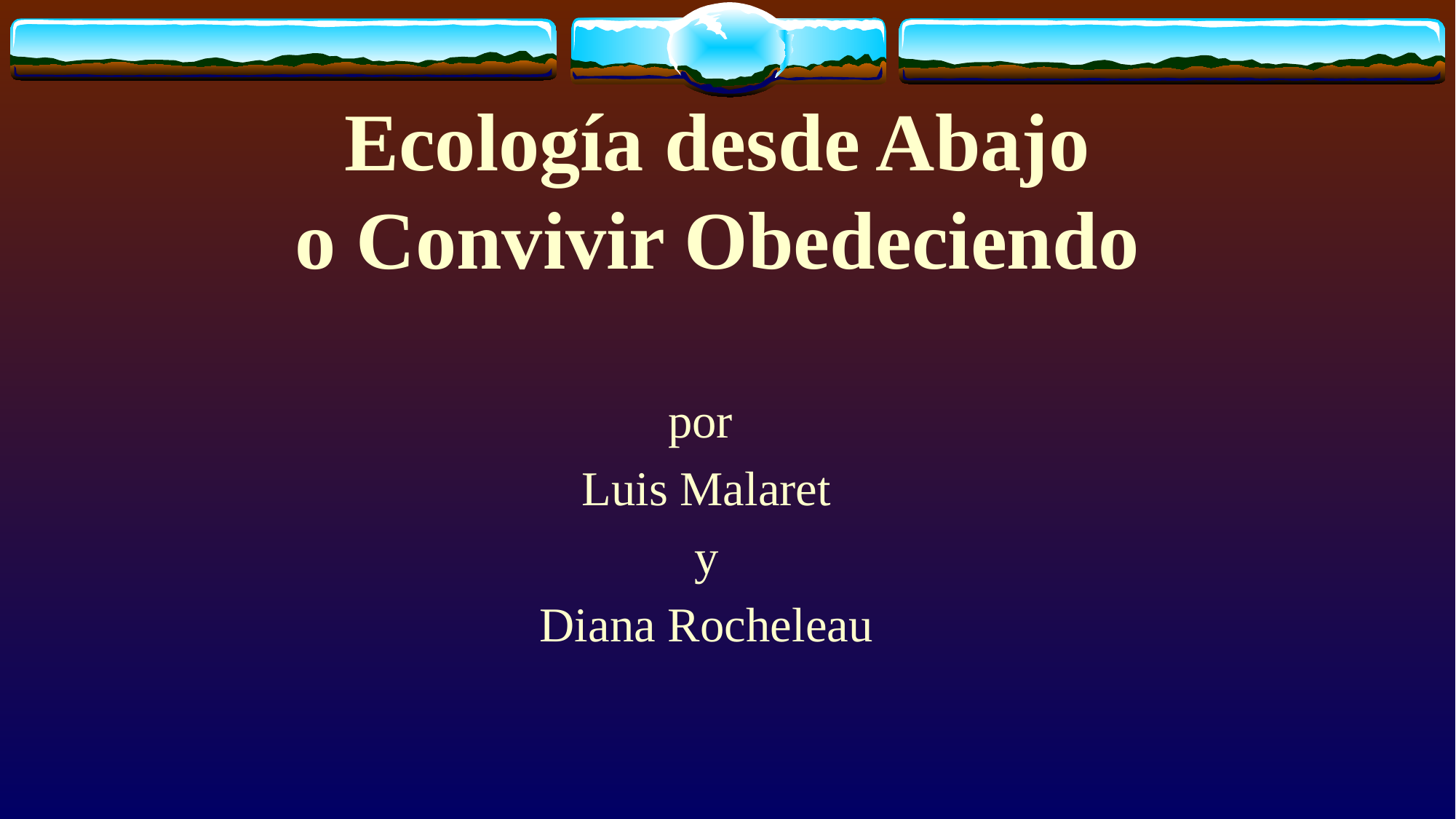

# Ecología desde Abajo o Convivir Obedeciendo
por
Luis Malaret
y
Diana Rocheleau